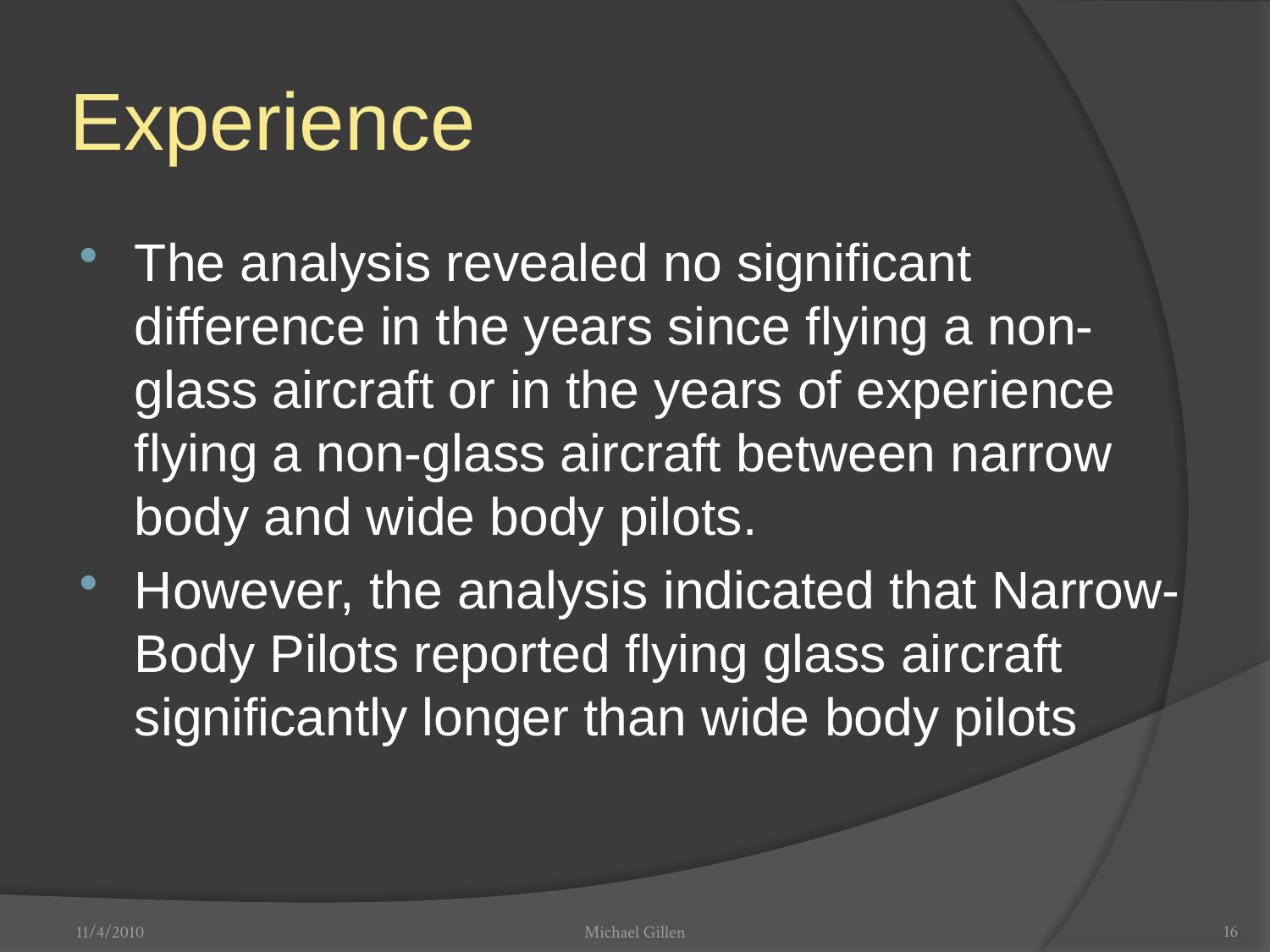

# Experience
The analysis revealed no significant difference in the years since flying a non-glass aircraft or in the years of experience flying a non-glass aircraft between narrow body and wide body pilots.
However, the analysis indicated that Narrow-Body Pilots reported flying glass aircraft significantly longer than wide body pilots
11/4/2010
Michael Gillen
16